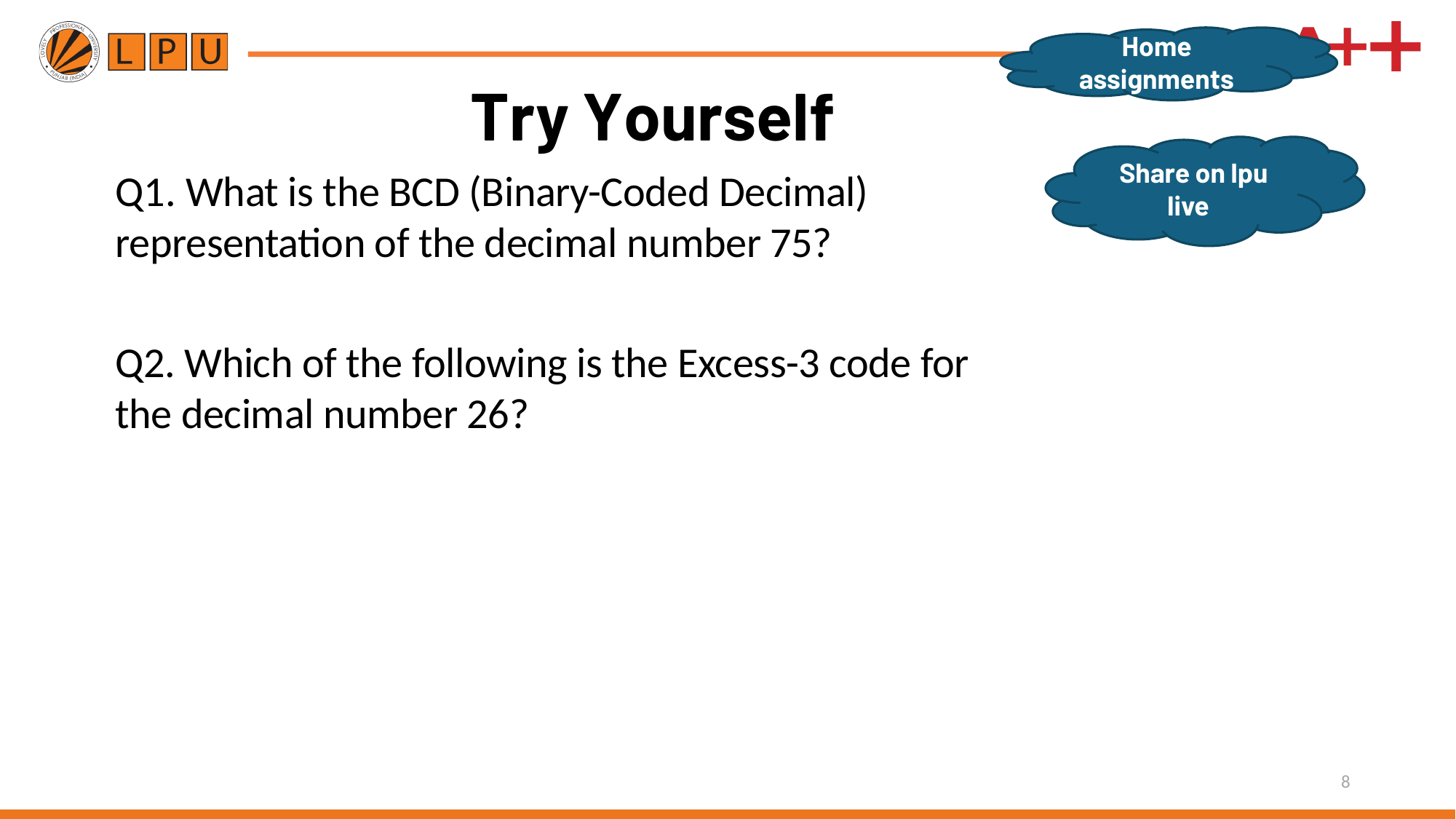

Home assignments
# Try Yourself
Share on lpu live
Q1. What is the BCD (Binary-Coded Decimal) representation of the decimal number 75?

Q2. Which of the following is the Excess-3 code for the decimal number 26?
8